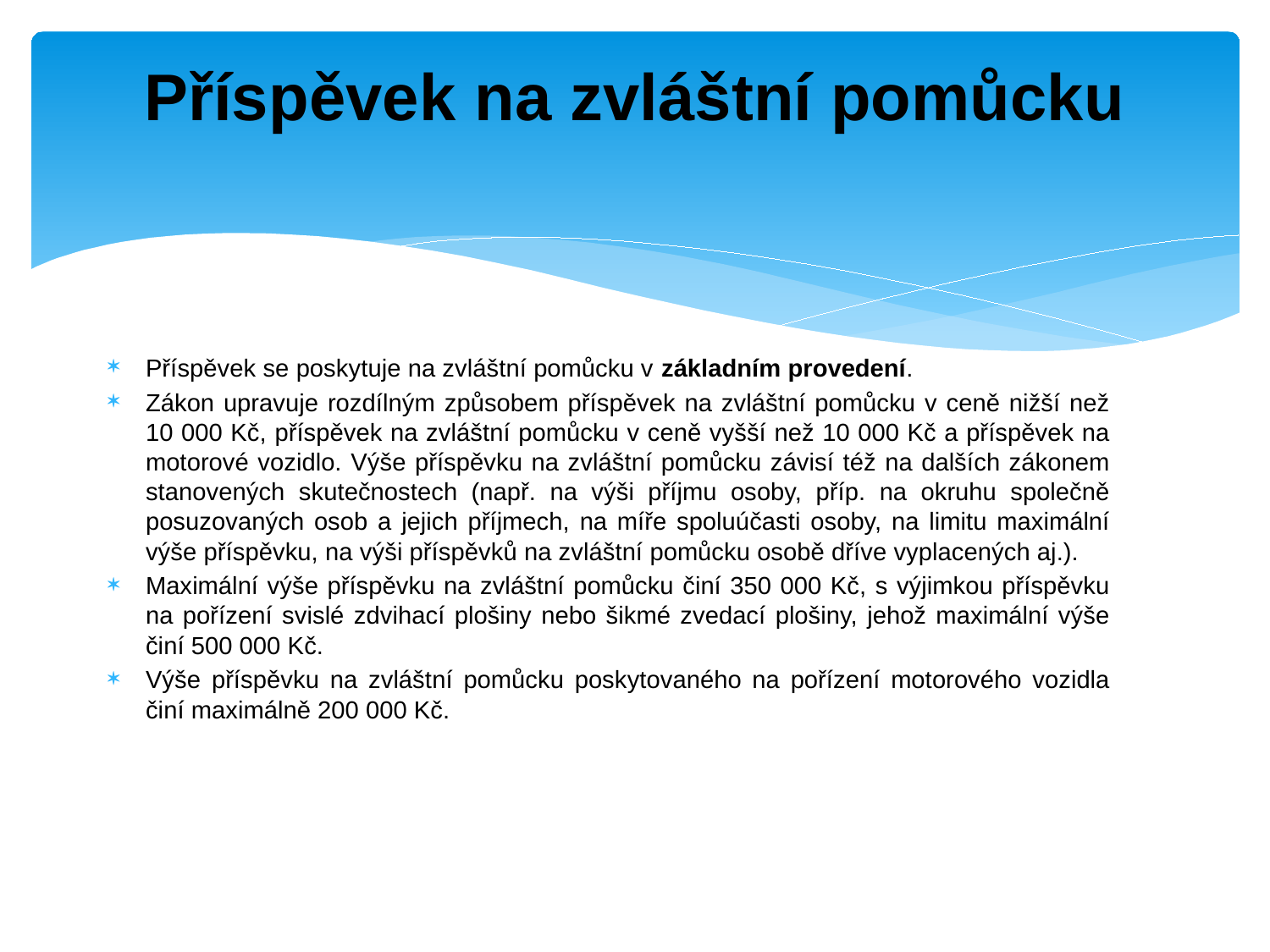

# Příspěvek na zvláštní pomůcku
Příspěvek se poskytuje na zvláštní pomůcku v základním provedení.
Zákon upravuje rozdílným způsobem příspěvek na zvláštní pomůcku v ceně nižší než 10 000 Kč, příspěvek na zvláštní pomůcku v ceně vyšší než 10 000 Kč a příspěvek na motorové vozidlo. Výše příspěvku na zvláštní pomůcku závisí též na dalších zákonem stanovených skutečnostech (např. na výši příjmu osoby, příp. na okruhu společně posuzovaných osob a jejich příjmech, na míře spoluúčasti osoby, na limitu maximální výše příspěvku, na výši příspěvků na zvláštní pomůcku osobě dříve vyplacených aj.).
Maximální výše příspěvku na zvláštní pomůcku činí 350 000 Kč, s výjimkou příspěvku na pořízení svislé zdvihací plošiny nebo šikmé zvedací plošiny, jehož maximální výše činí 500 000 Kč.
Výše příspěvku na zvláštní pomůcku poskytovaného na pořízení motorového vozidla činí maximálně 200 000 Kč.